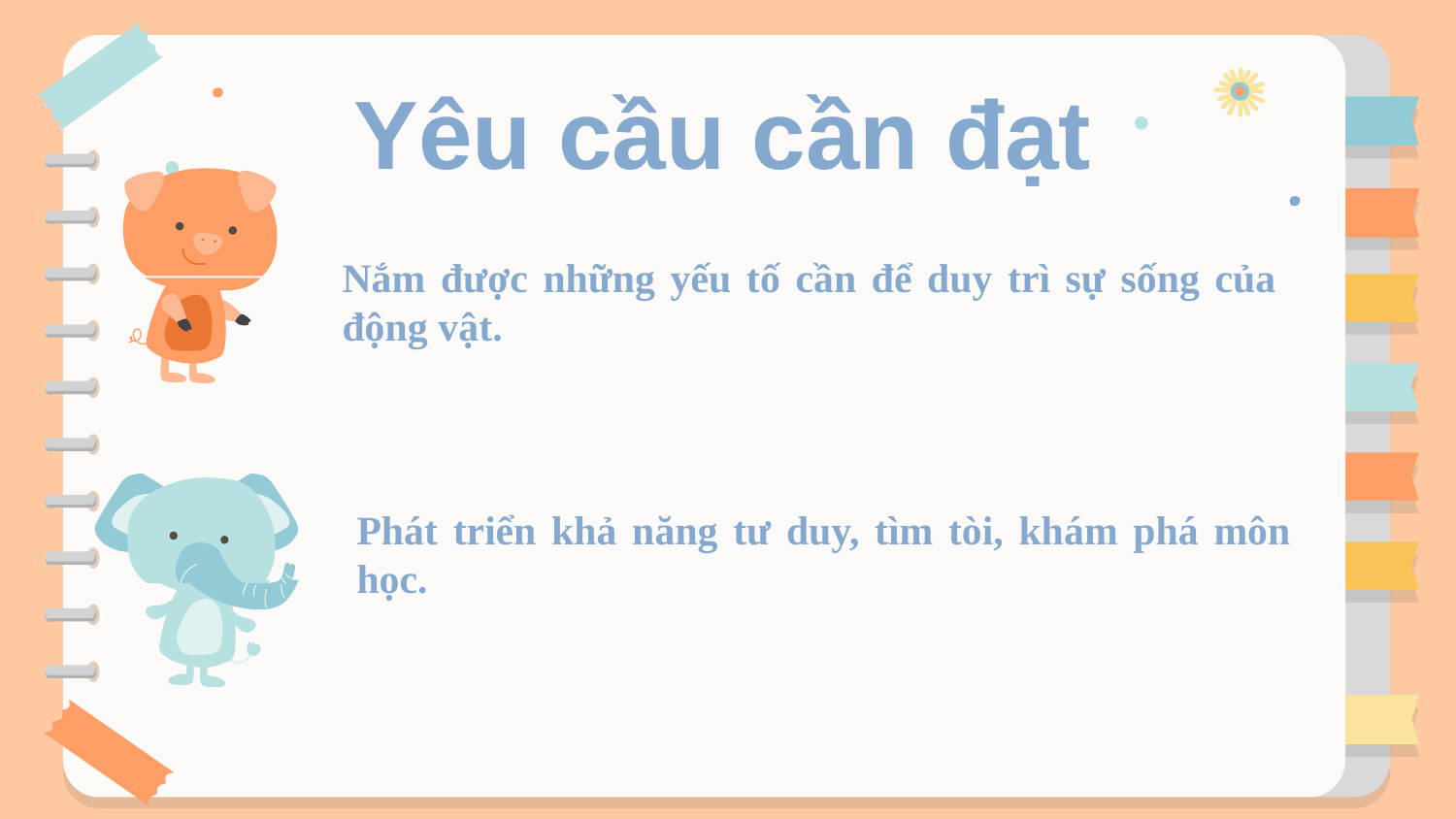

# Yêu cầu cần đạt

Nắm được những yếu tố cần để duy trì sự sống của động vật.

Phát triển khả năng tư duy, tìm tòi, khám phá môn học.